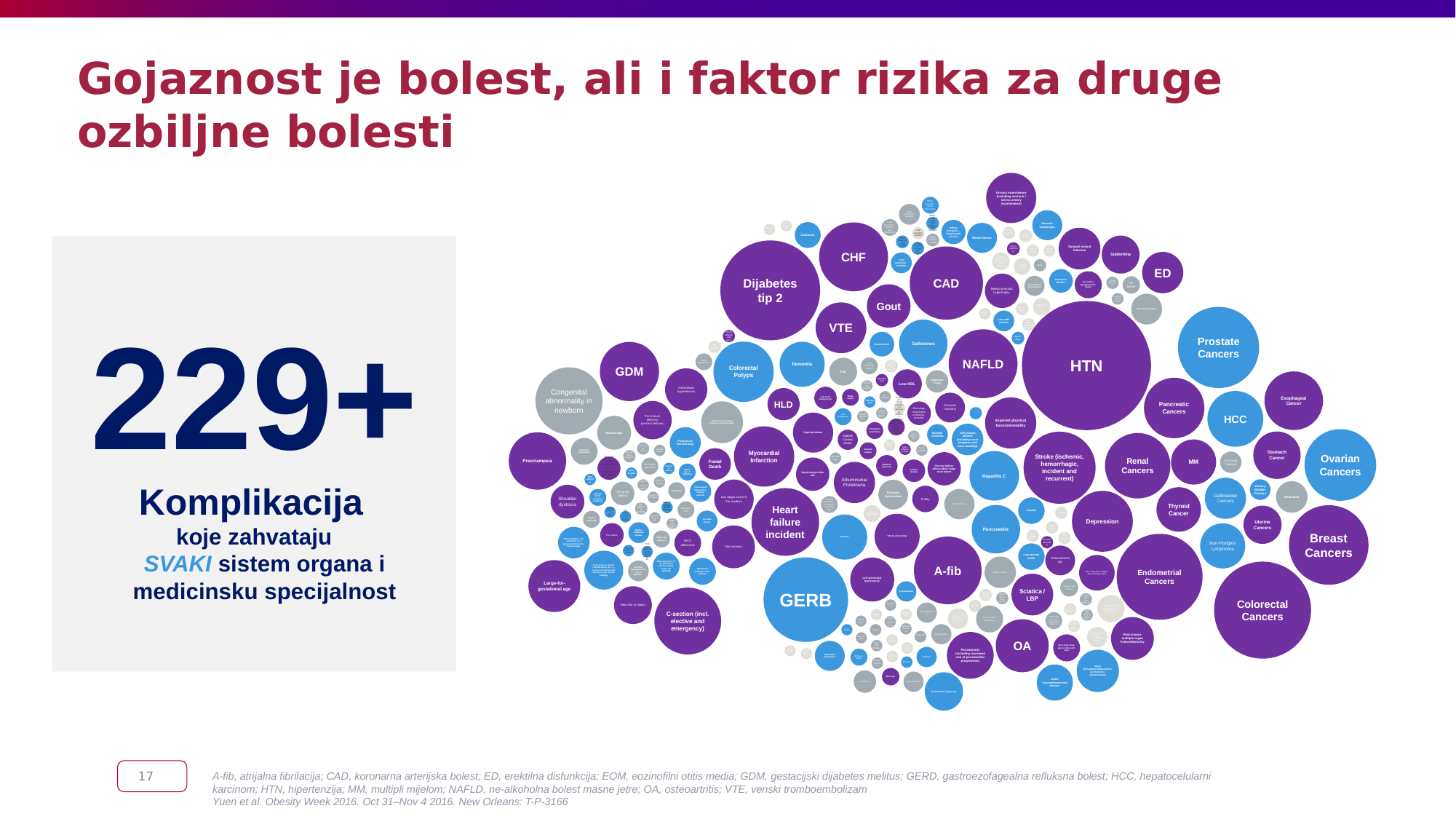

# Gojaznost je bolest, ali i faktor rizika za druge ozbiljne bolesti
Urinary incontinence (including nocturia / stress urinary incontenence)
CHF
Surgical wound infection
Subfertility
Dijabetes tip 2
Venous insufficiency
CAD
ED
Secondary hypogonadism (male)
Benign prostatic hypertrophy
Gout
HTN
VTE
NAFLD
Chronic widespread pain
GDM
Gestational hypertension
Low HDL
Esophageal Cancer
Hyperlipidemia
Pancreatic Cancers
Left atrial enlargement
HLD
Stroke angina
All cause mortality
Impaired physical function/mobility
Pre-mature delivery/
pre-term delivery
End-stage renal failure on dialysis -mortality
Hyperlipidemia
Pressure ulcer – long stay nursing home residents
Congestive heart failure
Myocardial Infarction
Sudden Cardiac Death
Stomach Cancer
Stroke (ischemic, hemorrhagic, incident and recurrent)
Preeclampsia
Renal
Cancers
MM
Unstable Angina
Type 2 diabetes mortality
Foetal Death
Chronic kidney disease/End-stage renal failure
Metabolic syndrome
Sepsis during pregnancy or puerperium (including UTI)
Hypertruglyceridemia
Cerebral atrophy
Albuminuria/Proteinuria
Low Apgar score in the newborn
Shoulder dystocia
Frailty
Thyroid Cancer
Heart failure incident
Depression
Breast Cancers
Uterine Cancers
Stroke (mortality)
Post-dates
Macrosomia
NICU admission
Endometrial
Cancers
Avoidant Personality
A-fib
Osteoarthritis hip
Poor response to surgery after orthopedic injury
Left ventricular hypertrophy
Large-for-gestational age
Colorectal Cancers
Sciatica / LBP
Induction of labour
C-section (incl. elective and emergency)
Post-trauma multiple organ Failure/Mortality
OA
Periodontitis
(including increased risk of periodontitis progression)
Neck, back, Knee pain or other joint poin
Skin tags
Kidney transplant – wound dehiscence
Barrett's oesophagus
Kidney transplant – new onset diabetes after transplant
Kidney transplant – delayed graft function
Cataracts
Renal Stones
Kidney transplant – acite rejection
Kidney transplant – primary graft failure
Lung transplant - mortality
Overactive Bladder
Prostate
Cancers
Low self-esteem
Gallstones
Negative affect
Diverticulosis
Colorectal Polyps
Dementia
HCC
Fibromyalgia

ICD complications
Rheumatoid arthritis (including worse prognosis with more disability)
Multiple Sclerosis
Postpartum haemorrhage
Ovarian Cancers
Hepatitis C
Peripheral oedema
Failed labour induction
Infant mortality
Birth asphyxia
Gallbladder Cancers
Urinary
Bladder Cancers
Instrumental delivery (inc. forceps, vacuum)
Adverse faetal outcomes at delivery
Anxiety
Newborn % body fat >90th percentile
Pancreatitis
Feeding problems of newborn
Neonatal seizure
UTI during pregnancy and postpartum
Cirrhosis
Hyaline membrane disease
Non-Hodgkin Lymphoma
This is illegible,  I am writing txt so it appears similar to the  original image.
Low general health
Bacterial sepsis of newborn
Child hospital admissions in the ffirst 5 years of life
Post-delivery wound complications (inc. C-section wound, wound infection, poor wound healing)
Birth injury (inc. to the peripheral nervous system and to the skeleton)
GERB
Respiratory problems in the newborn
Lymphoedema
Striae
Hydradentis Suppurative
Intertrigo
Keratosis Pilaris
Injury (Occupational/Sports/Unspecified) incl, sprains/strains
Ersypels
Ankle Fracture/lower limb fracture
Acanthosis Nigricans
Heart transplant mortality
Lung transplant – primary graft dysfunction
Kidney transplant - mortality
EOM
Fecal / Flatus incontinence
IVF failure
Sexual dysfunction
Lack of sexual partners
Poor Semen Quality
Plantar Hypertension
Left ventricular dilation
Fall
Congenital abnormality in newborn
Gallbladder Polyps
Anti-phospholipid syndrome
Pre-diabetes
Thyroid issues during pregnancy or postpartum
Peripheral artery disease
Insulin resistance
Miscarriage
Stent thrombosis
Menstrual irregularities
Prolonged labour

Perianal rupture
Premenstrual syndrome
Carcinoid Tumours
Elevated LDL
Post-epidural hypertension
polyhydramnios
Cervical incompetence
Diastolic dysfunction
Melanoma
Offspring Obesity
Eclampsia
Epidural
analgesia
Hiatal Hernia

Postural instability / incomplete recovery step
Neonatal CBS
Premature rupture of membrane
Altered breast milk
Abruptioplancentae
Fetal heart rate deceleration
Failed trial of labour
Multimorbidity
Neonatal hypoglycaemia / Inc. C-peptide…
Osteoporotic fracture
Higher risk of heat stroke
Higher mortality after burn (BMI>35)
Hirsutism
Onychomycosis
Reduced life expecancy
Early failure after operative syndesmosis injuries
Humerus fracture / Upper limb fracture
Tinea Curis
Pyoderma Gangrenosum
Bacterial Infections
Striae
Acne vulgaris
Folliculitis
Acrochordons
Striae Cutis Distense
Lychen Sclerosus
Alopecia
Hyperhidrosis
Renal
impairment
Macular degeneration
Glaucoma
Chronic rhosinustis
Heart transplant - rejection
Meniere’s disease
Allergic rhinitis
Nasal dyspnea
Primary spontaneous cerebrospinal fluid rhinorrhea
Incisional hernia
Unemployment
No close friends
Perceived vu
Low gross individual earnings
Seb. dermatitis
Frequent headaches (non-migraine)
Emphysema, chronic bronchitis or obstructive pulmonary disease
Migraine Headaches
Asthma
Paired
Manic episode
Chronic insomnia
Anti-social personality disorder
Fatigue (lack of energy)
Low velocity / Spontaneous knee dislocation
Gingivitis
Ipoor recovery after burn
Tootj loss / eduntulism
Elephantiasis
Illegible
Spontaneous rupture of quadriceps tendons
Rotator cuff / Upper extremities tendinitis
Stasis Changes
Cherry Hemangiomas
Multiple Yeast Infections
Multiple Bladder Infections
Seb. Keratosos

229+
Komplikacija
koje zahvataju
SVAKI sistem organa i medicinsku specijalnost

A-fib, atrijalna fibrilacija; CAD, koronarna arterijska bolest; ED, erektilna disfunkcija; EOM, eozinofilni otitis media; GDM, gestacijski dijabetes melitus; GERD, gastroezofagealna refluksna bolest; HCC, hepatocelularni karcinom; HTN, hipertenzija; MM, multipli mijelom; NAFLD, ne-alkoholna bolest masne jetre; OA, osteoartritis; VTE, venski tromboembolizam
Yuen et al. Obesity Week 2016. Oct 31–Nov 4 2016. New Orleans: T-P-3166